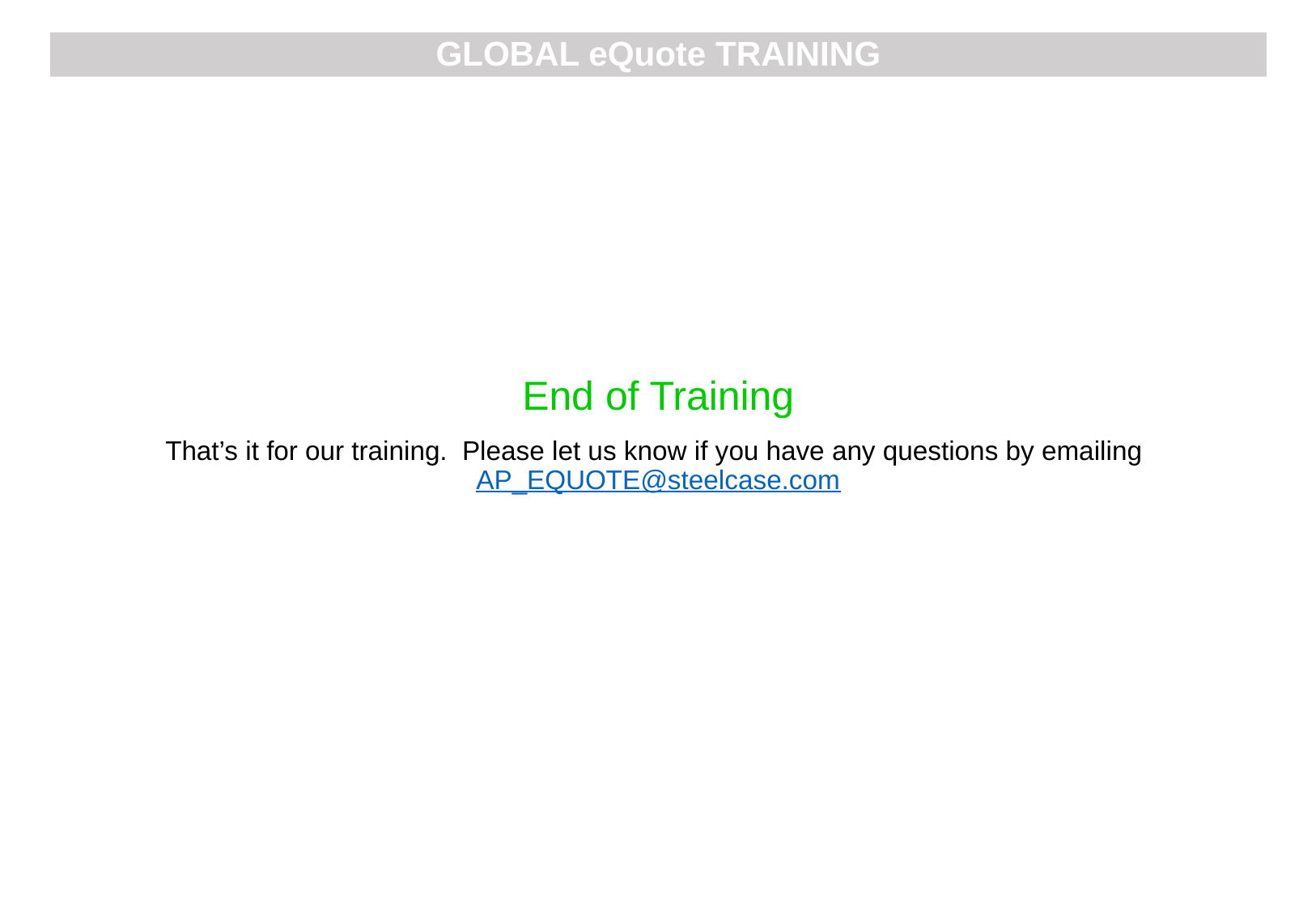

# GLOBAL eQuote TRAINING
End of Training

That’s it for our training.  Please let us know if you have any questions by emailing AP_EQUOTE@steelcase.com